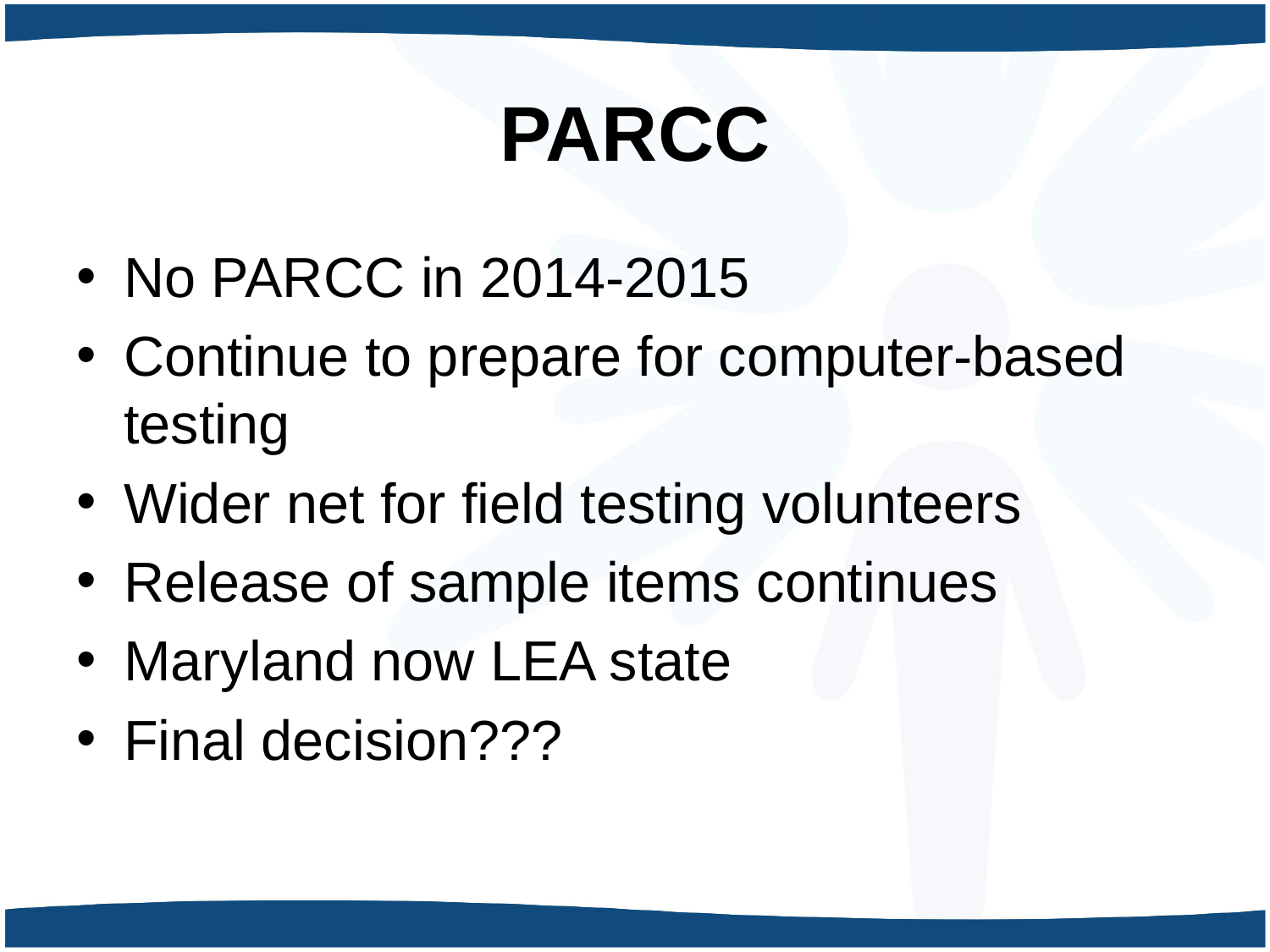

# PARCC
No PARCC in 2014-2015
Continue to prepare for computer-based testing
Wider net for field testing volunteers
Release of sample items continues
Maryland now LEA state
Final decision???